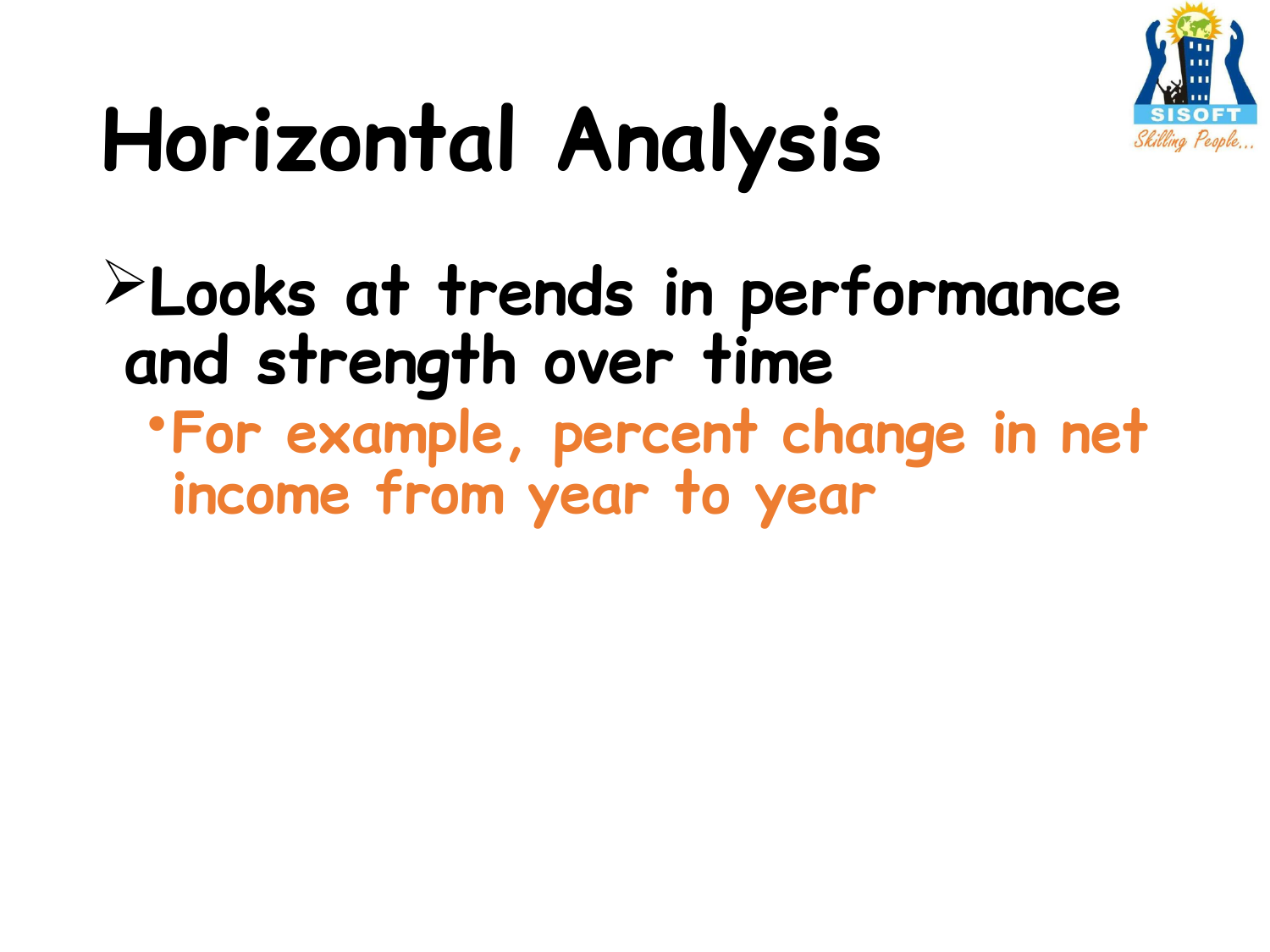

# Horizontal Analysis
Looks at trends in performance and strength over time
For example, percent change in net income from year to year